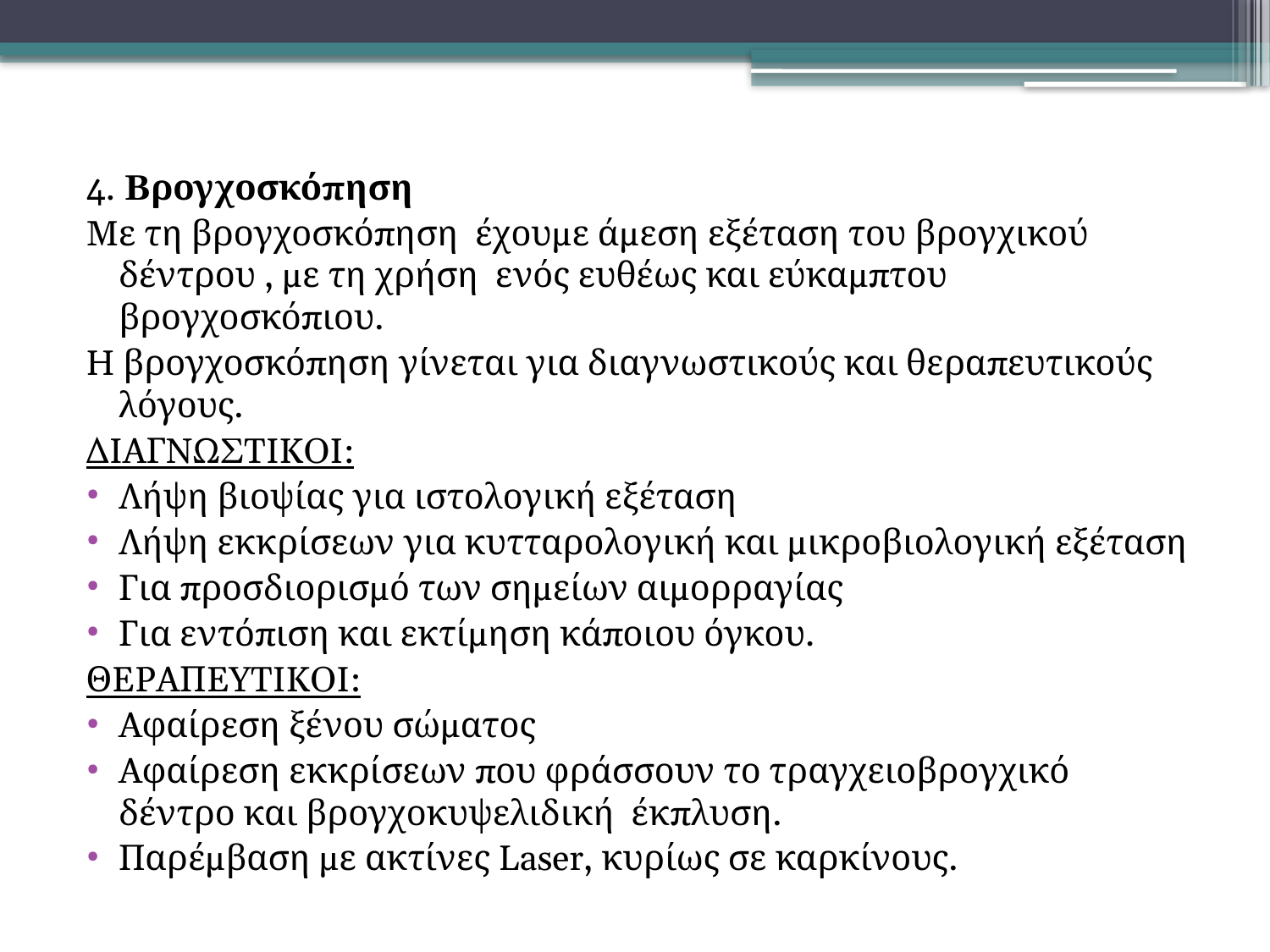

4. Βρογχοσκόπηση
Με τη βρογχοσκόπηση  έχουμε άμεση εξέταση του βρογχικού  δέντρου , με τη χρήση  ενός ευθέως και εύκαμπτου βρογχοσκόπιου.
Η βρογχοσκόπηση γίνεται για διαγνωστικούς και θεραπευτικούς λόγους.
ΔΙΑΓΝΩΣΤΙΚΟΙ:
Λήψη βιοψίας για ιστολογική εξέταση
Λήψη εκκρίσεων για κυτταρολογική και μικροβιολογική εξέταση
Για προσδιορισμό των σημείων αιμορραγίας
Για εντόπιση και εκτίμηση κάποιου όγκου.
ΘΕΡΑΠΕΥΤΙΚΟΙ:
Αφαίρεση ξένου σώματος
Αφαίρεση εκκρίσεων που φράσσουν το τραγχειοβρογχικό δέντρο και βρογχοκυψελιδική  έκπλυση.
Παρέμβαση με ακτίνες Laser, κυρίως σε καρκίνους.